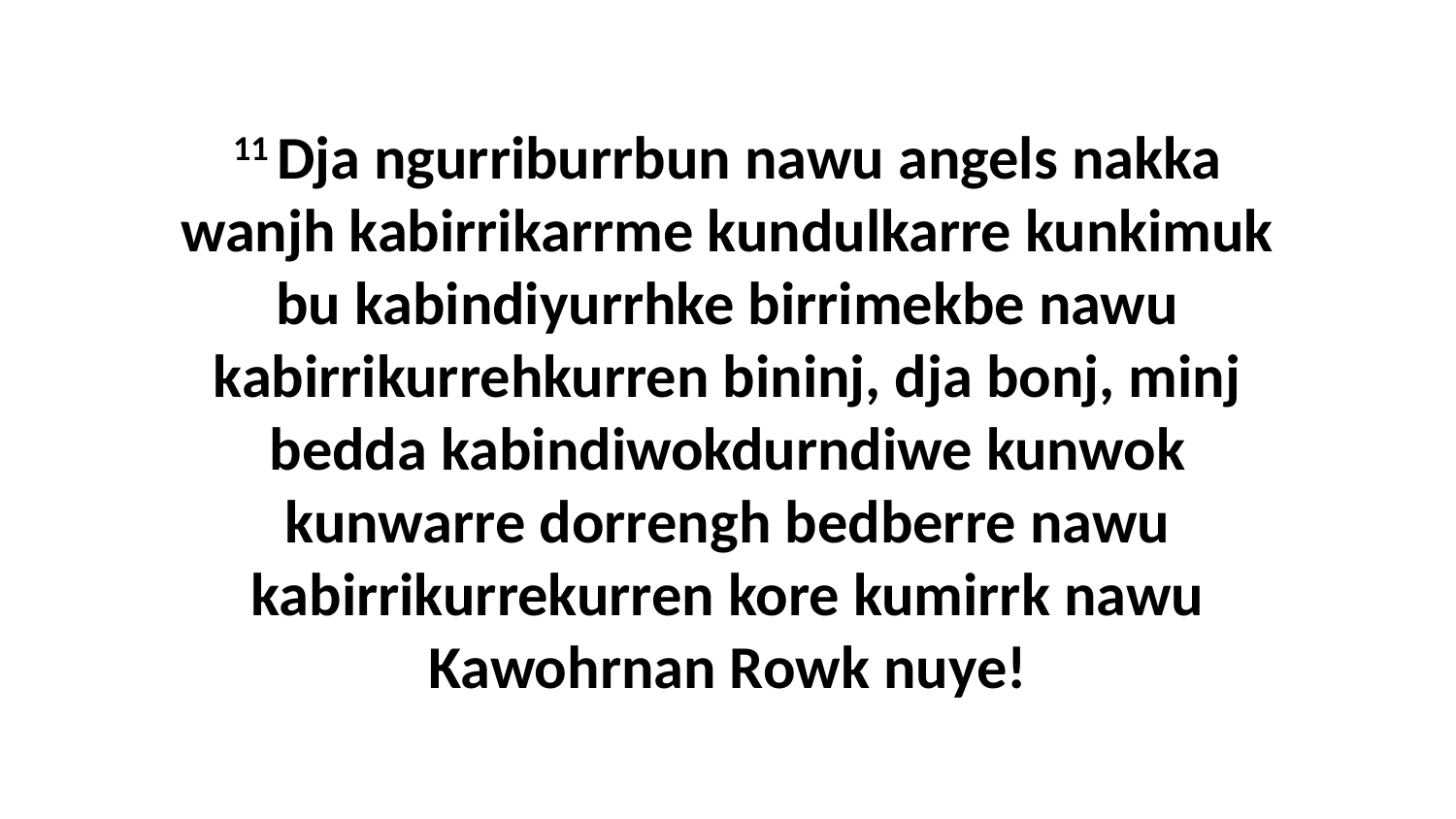

11 Dja ngurriburrbun nawu angels nakka wanjh kabirrikarrme kundulkarre kunkimuk bu kabindiyurrhke birrimekbe nawu kabirrikurrehkurren bininj, dja bonj, minj bedda kabindiwokdurndiwe kunwok kunwarre dorrengh bedberre nawu kabirrikurrekurren kore kumirrk nawu Kawohrnan Rowk nuye!